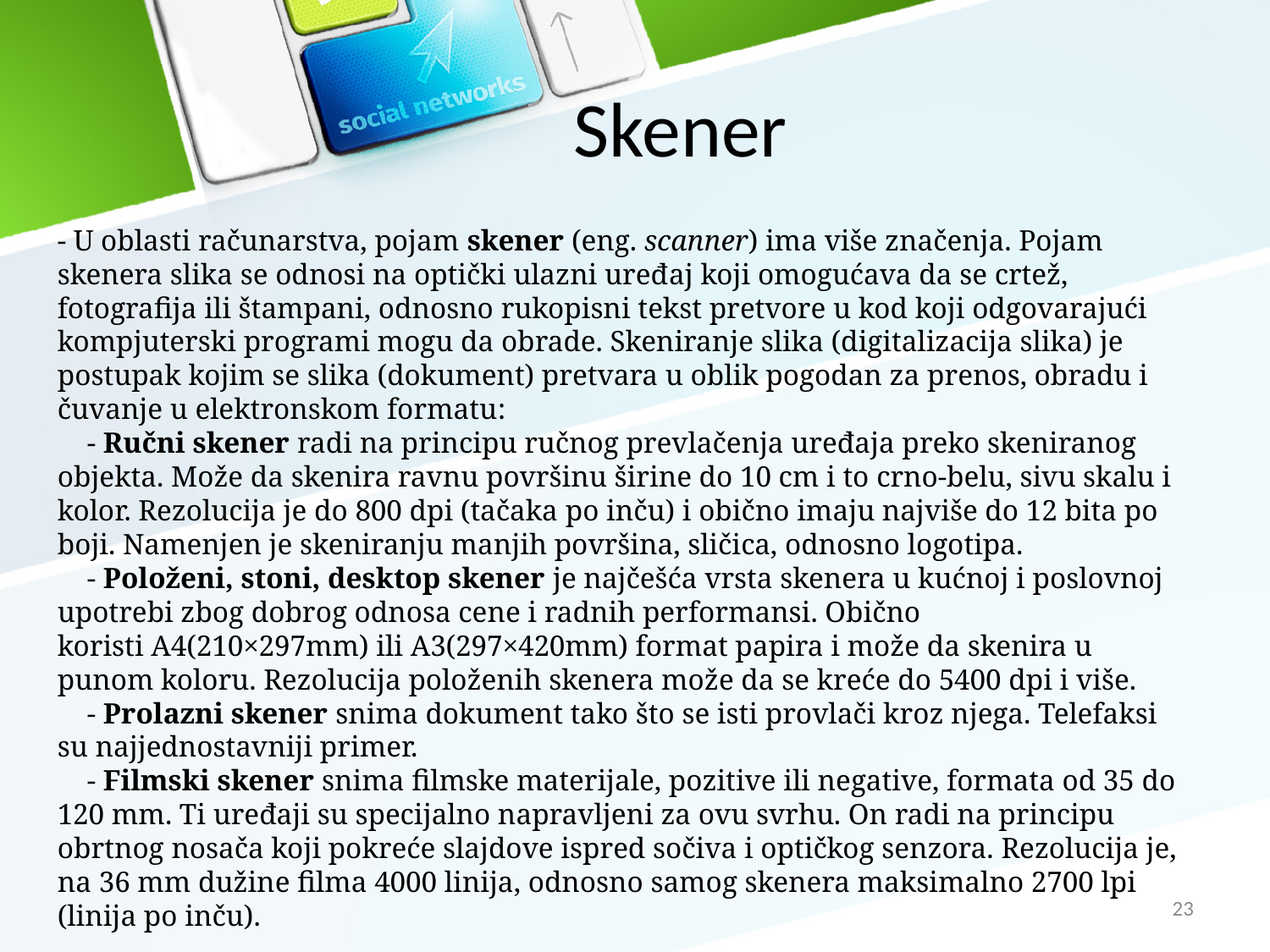

# Skener
- U oblasti računarstva, pojam skener (eng. scanner) ima više značenja. Pojam skenera slika se odnosi na optički ulazni uređaj koji omogućava da se crtež, fotografija ili štampani, odnosno rukopisni tekst pretvore u kod koji odgovarajući kompjuterski programi mogu da obrade. Skeniranje slika (digitalizacija slika) je postupak kojim se slika (dokument) pretvara u oblik pogodan za prenos, obradu i čuvanje u elektronskom formatu:
    - Ručni skener radi na principu ručnog prevlačenja uređaja preko skeniranog objekta. Može da skenira ravnu površinu širine do 10 cm i to crno-belu, sivu skalu i kolor. Rezolucija je do 800 dpi (tačaka po inču) i obično imaju najviše do 12 bita po boji. Namenjen je skeniranju manjih površina, sličica, odnosno logotipa. 
    - Položeni, stoni, desktop skener je najčešća vrsta skenera u kućnoj i poslovnoj upotrebi zbog dobrog odnosa cene i radnih performansi. Obično koristi A4(210×297mm) ili A3(297×420mm) format papira i može da skenira u punom koloru. Rezolucija položenih skenera može da se kreće do 5400 dpi i više.
    - Prolazni skener snima dokument tako što se isti provlači kroz njega. Telefaksi su najjednostavniji primer.
    - Filmski skener snima filmske materijale, pozitive ili negative, formata od 35 do 120 mm. Ti uređaji su specijalno napravljeni za ovu svrhu. On radi na principu obrtnog nosača koji pokreće slajdove ispred sočiva i optičkog senzora. Rezolucija je, na 36 mm dužine filma 4000 linija, odnosno samog skenera maksimalno 2700 lpi (linija po inču).
23